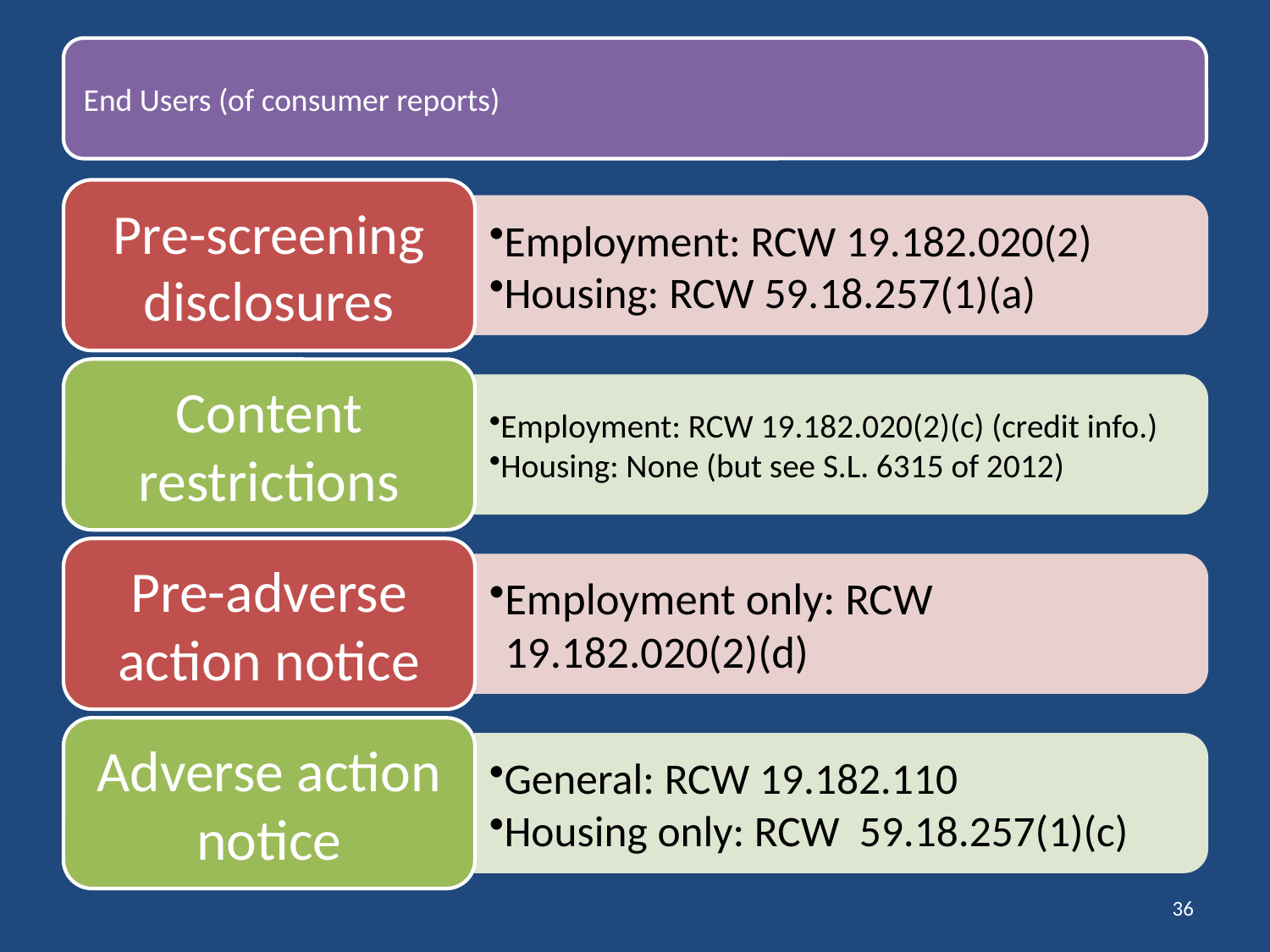

End Users (of consumer reports)
Pre-screening disclosures
Employment: RCW 19.182.020(2)
Housing: RCW 59.18.257(1)(a)
Content restrictions
Employment: RCW 19.182.020(2)(c) (credit info.)
Housing: None (but see S.L. 6315 of 2012)
Pre-adverse action notice
Employment only: RCW 19.182.020(2)(d)
Adverse action notice
General: RCW 19.182.110
Housing only: RCW  59.18.257(1)(c)
36